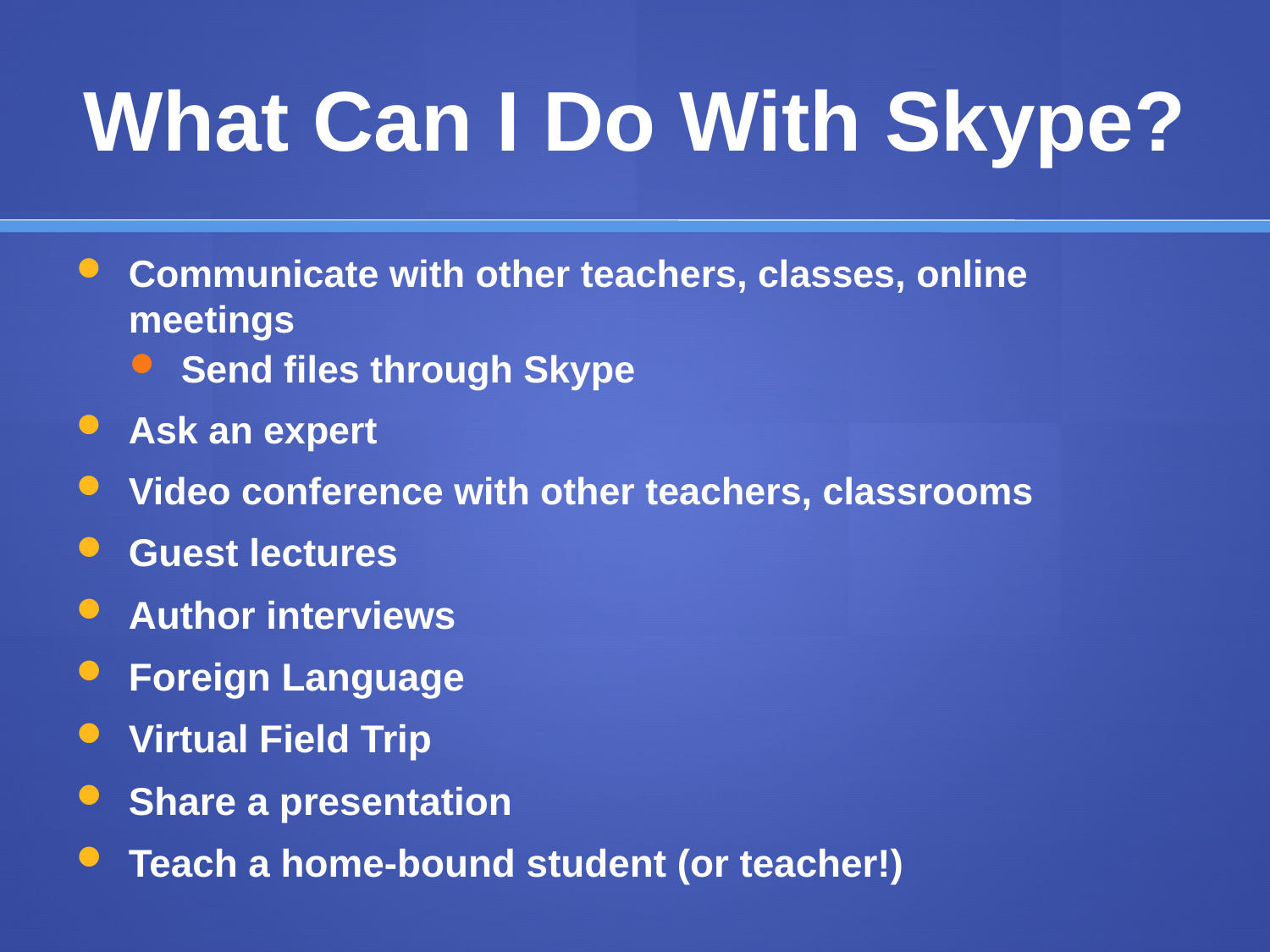

# What Can I Do With Skype?
Communicate with other teachers, classes, online meetings
Send files through Skype
Ask an expert
Video conference with other teachers, classrooms
Guest lectures
Author interviews
Foreign Language
Virtual Field Trip
Share a presentation
Teach a home-bound student (or teacher!)